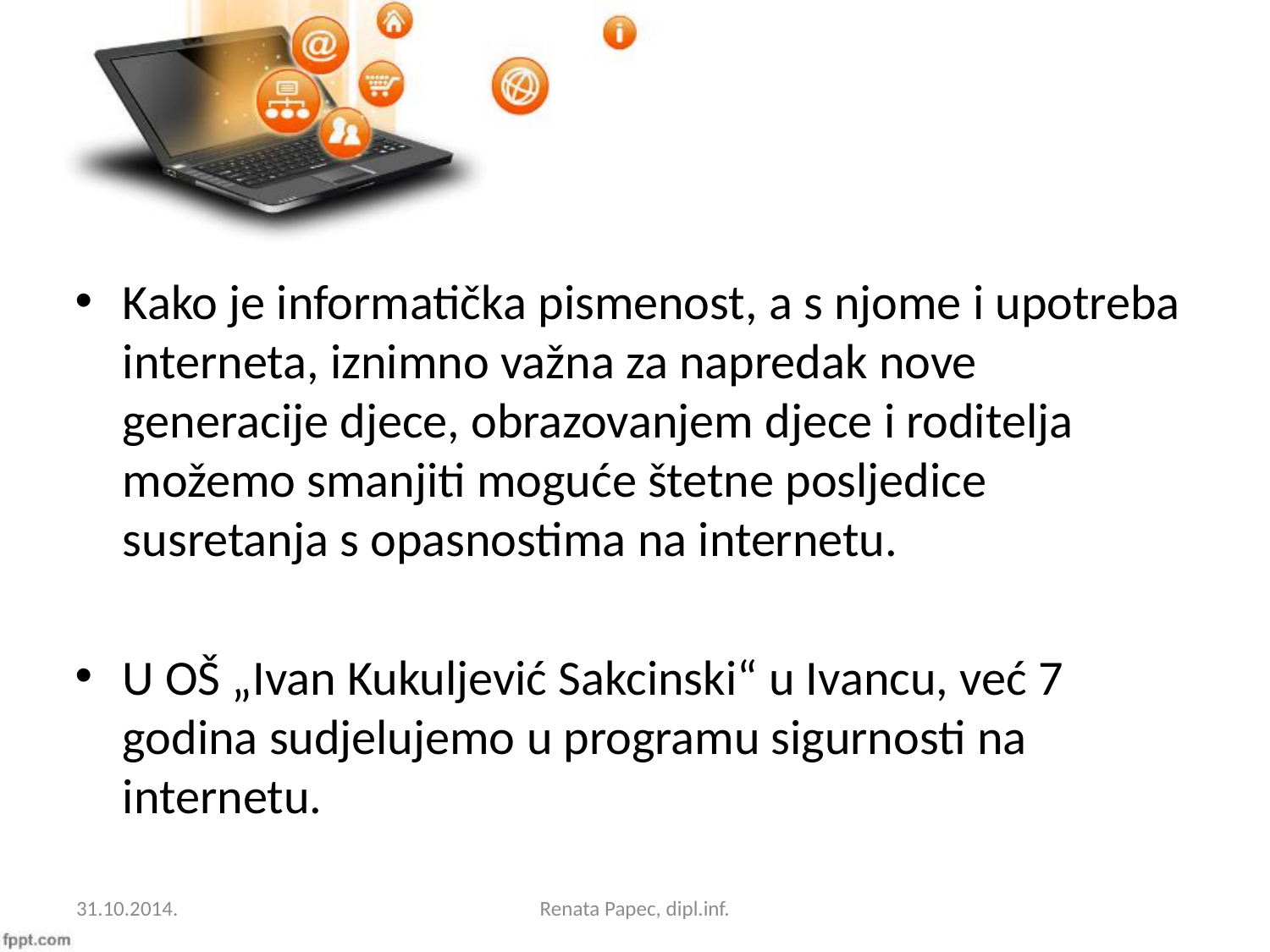

Kako je informatička pismenost, a s njome i upotreba interneta, iznimno važna za napredak nove generacije djece, obrazovanjem djece i roditelja možemo smanjiti moguće štetne posljedice susretanja s opasnostima na internetu.

U OŠ „Ivan Kukuljević Sakcinski“ u Ivancu, već 7 godina sudjelujemo u programu sigurnosti na internetu.
31.10.2014.
Renata Papec, dipl.inf.